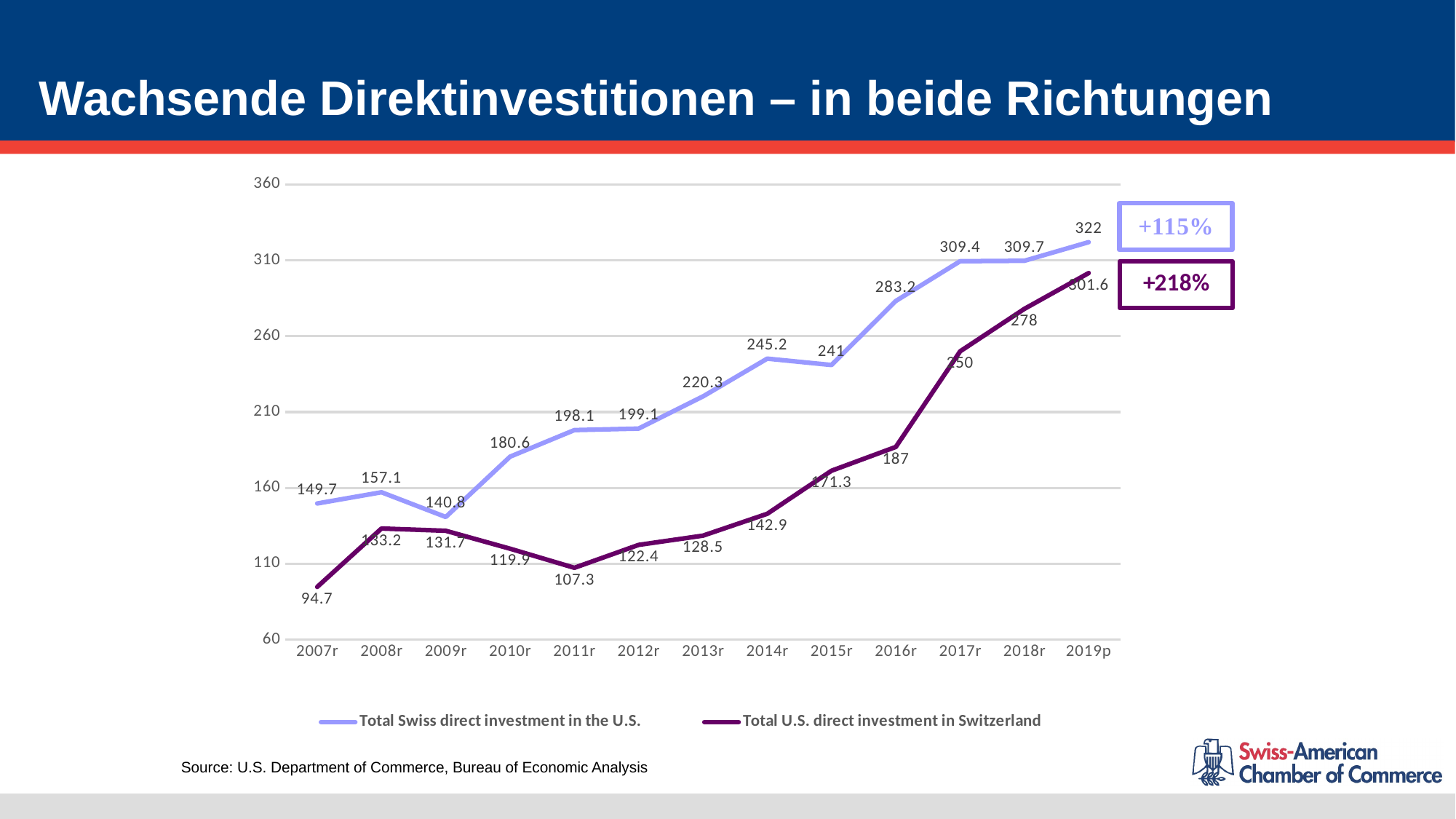

# Wachsende Direktinvestitionen – in beide Richtungen

### Chart

| Category |  |  |
|---|---|---|
| 2007r | 149.7 | 94.7 |
| 2008r | 157.1 | 133.2 |
| 2009r | 140.8 | 131.7 |
| 2010r | 180.6 | 119.9 |
| 2011r | 198.1 | 107.3 |
| 2012r | 199.1 | 122.4 |
| 2013r | 220.3 | 128.5 |
| 2014r | 245.2 | 142.9 |
| 2015r | 241.0 | 171.3 |
| 2016r | 283.2 | 187.0 |
| 2017r | 309.4 | 250.0 |
| 2018r | 309.7 | 278.0 |
| 2019p | 322.0 | 301.6 |
Source: U.S. Department of Commerce, Bureau of Economic Analysis